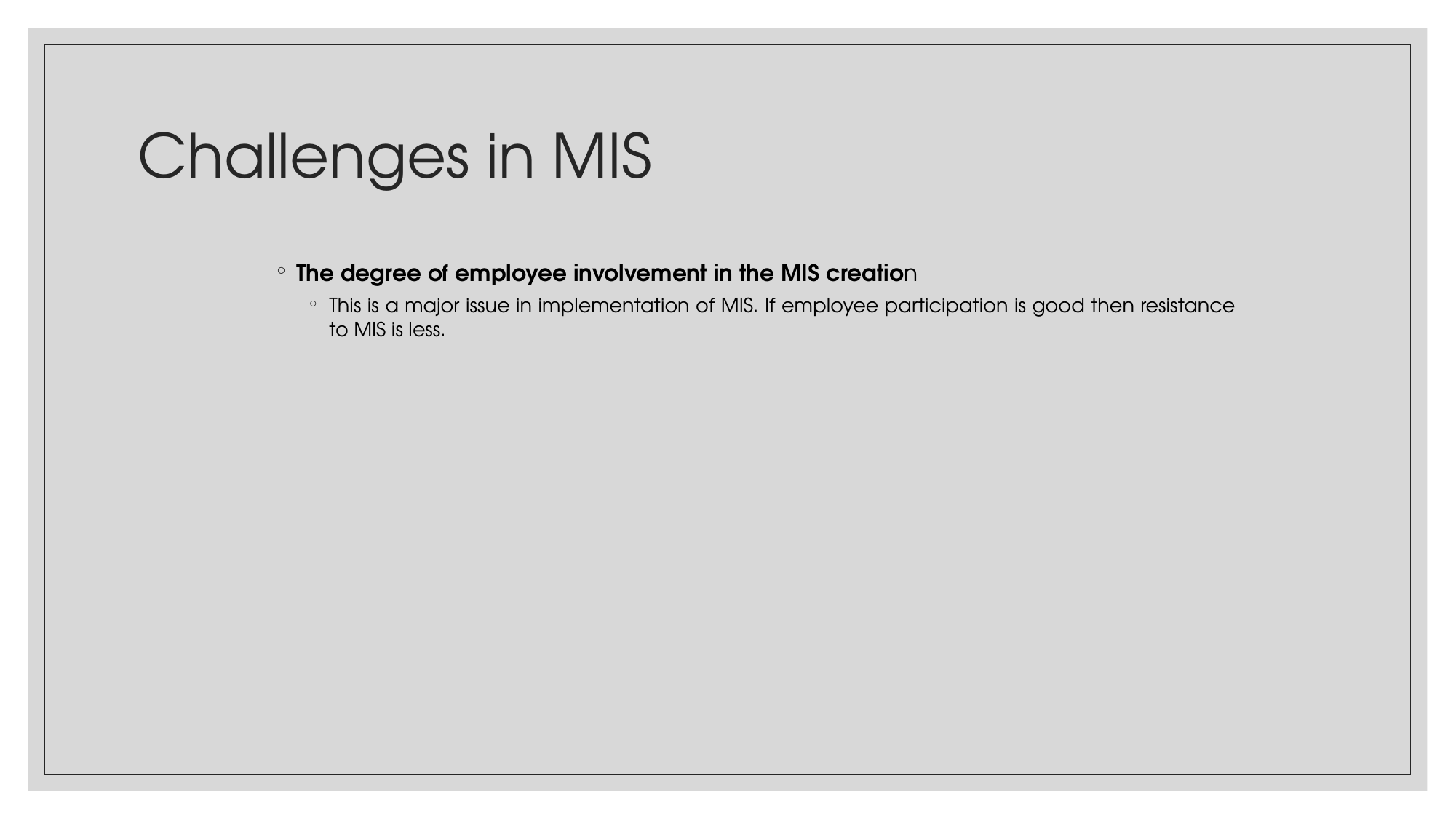

# Challenges in MIS
The degree of employee involvement in the MIS creation
This is a major issue in implementation of MIS. If employee participation is good then resistance to MIS is less.